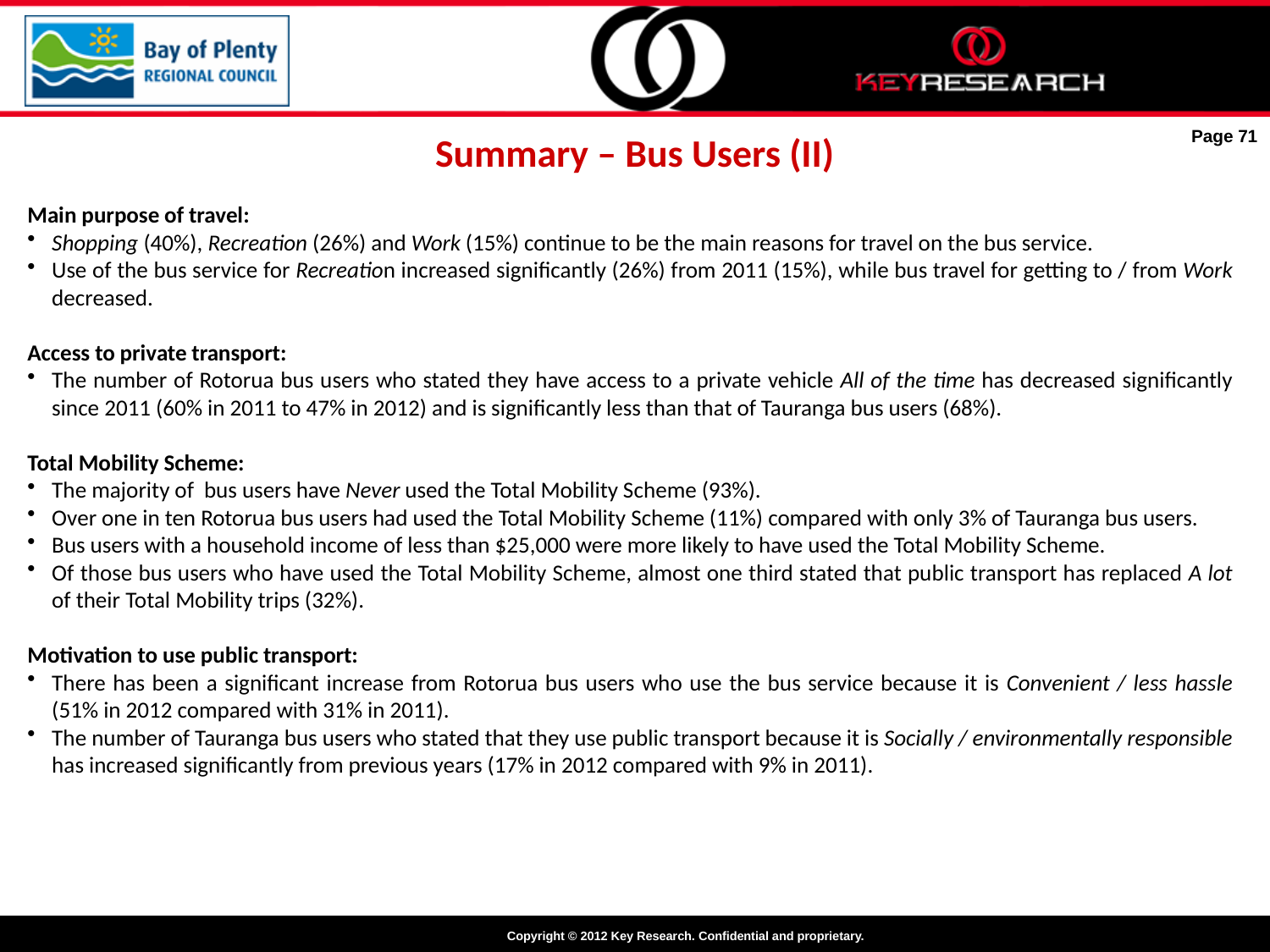

Summary – Bus Users (II)
Page 71
Main purpose of travel:
Shopping (40%), Recreation (26%) and Work (15%) continue to be the main reasons for travel on the bus service.
Use of the bus service for Recreation increased significantly (26%) from 2011 (15%), while bus travel for getting to / from Work decreased.

Access to private transport:
The number of Rotorua bus users who stated they have access to a private vehicle All of the time has decreased significantly since 2011 (60% in 2011 to 47% in 2012) and is significantly less than that of Tauranga bus users (68%).

Total Mobility Scheme:
The majority of  bus users have Never used the Total Mobility Scheme (93%).
Over one in ten Rotorua bus users had used the Total Mobility Scheme (11%) compared with only 3% of Tauranga bus users.
Bus users with a household income of less than $25,000 were more likely to have used the Total Mobility Scheme.
Of those bus users who have used the Total Mobility Scheme, almost one third stated that public transport has replaced A lot of their Total Mobility trips (32%).

Motivation to use public transport:
There has been a significant increase from Rotorua bus users who use the bus service because it is Convenient / less hassle (51% in 2012 compared with 31% in 2011).
The number of Tauranga bus users who stated that they use public transport because it is Socially / environmentally responsible has increased significantly from previous years (17% in 2012 compared with 9% in 2011).